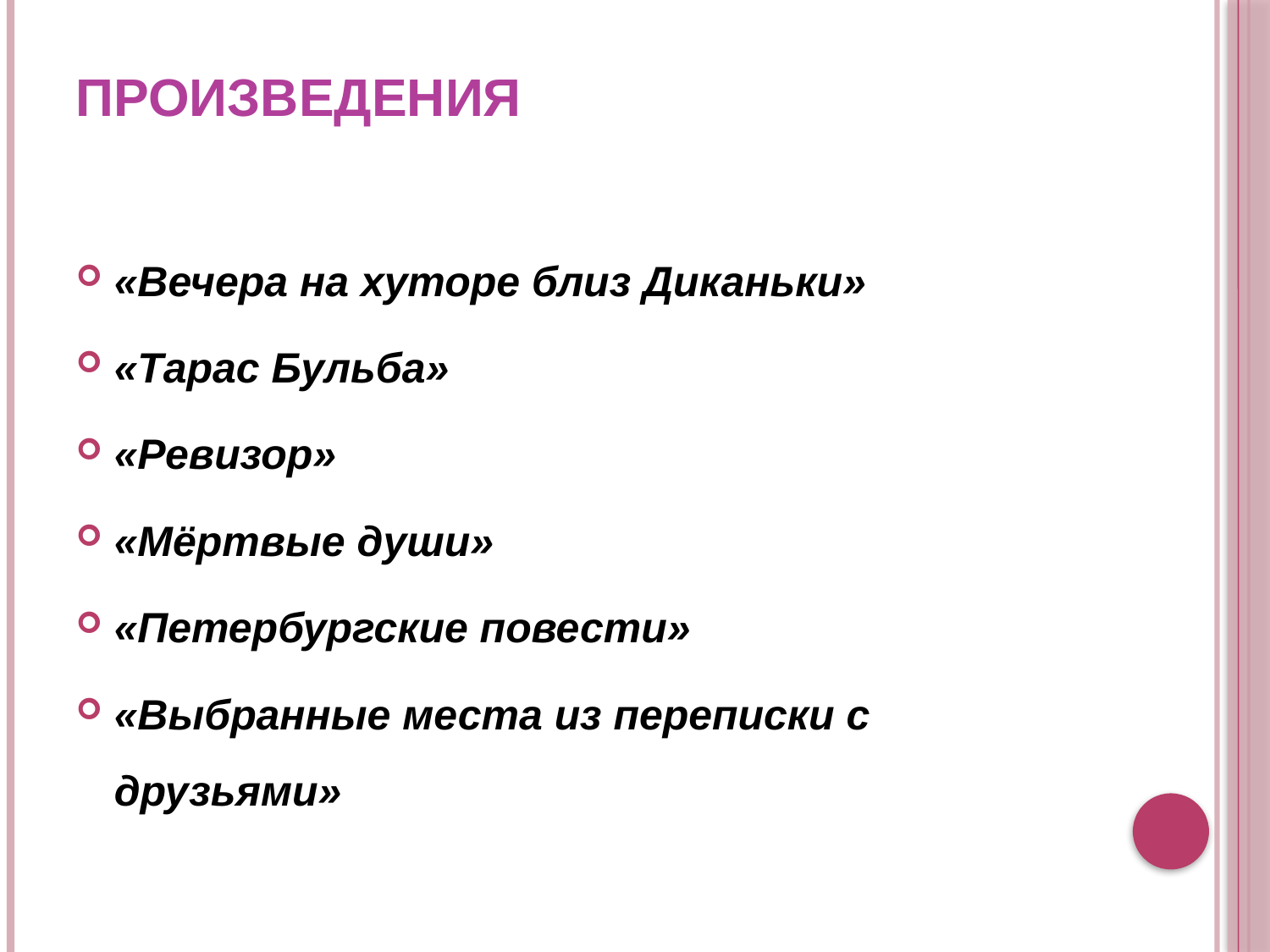

# Произведения
«Вечера на хуторе близ Диканьки»
«Тарас Бульба»
«Ревизор»
«Мёртвые души»
«Петербургские повести»
«Выбранные места из переписки с друзьями»